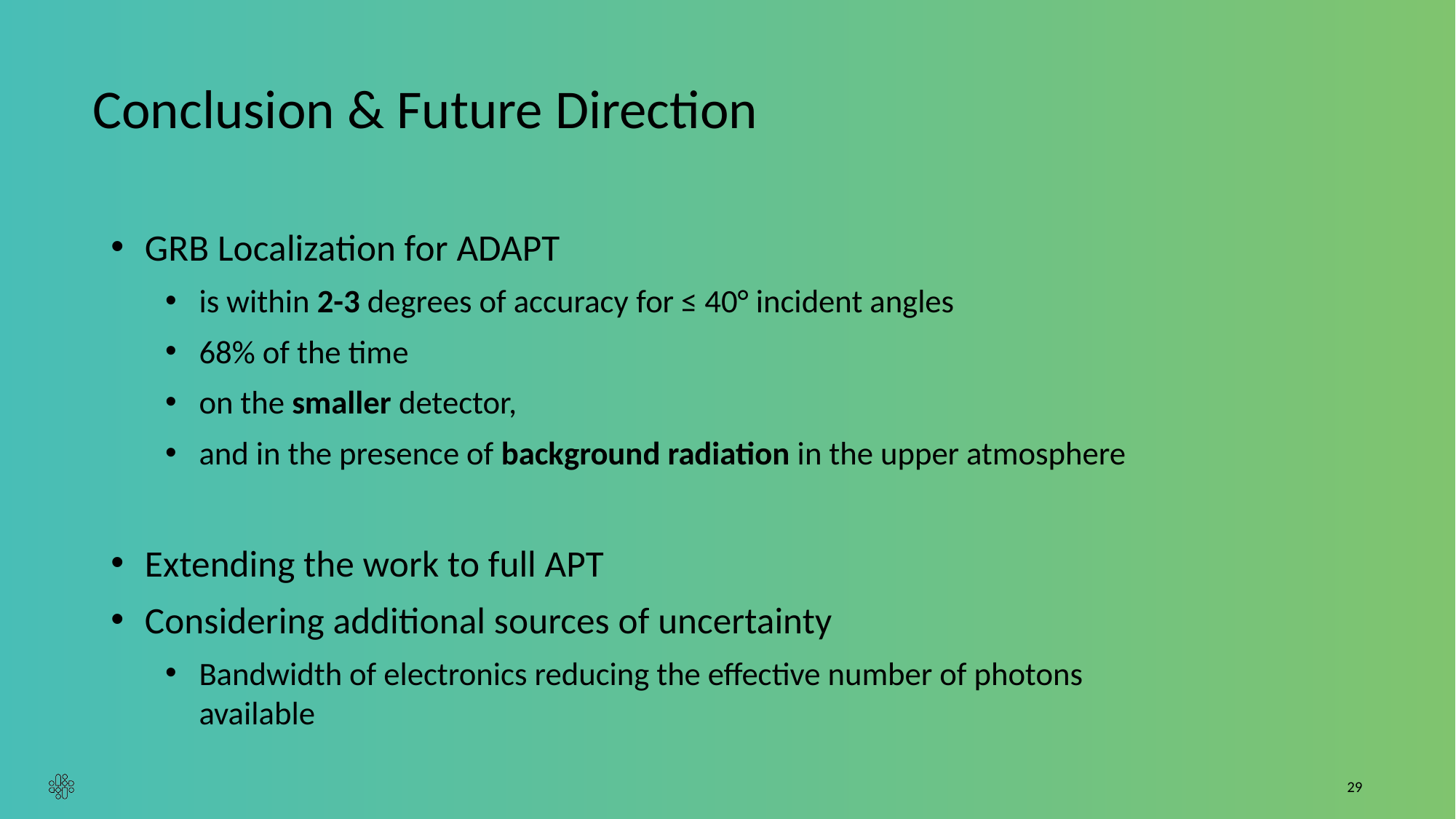

# Conclusion & Future Direction
GRB Localization for ADAPT
is within 2-3 degrees of accuracy for ≤ 40° incident angles
68% of the time
on the smaller detector,
and in the presence of background radiation in the upper atmosphere

Extending the work to full APT
Considering additional sources of uncertainty
Bandwidth of electronics reducing the effective number of photons available

29